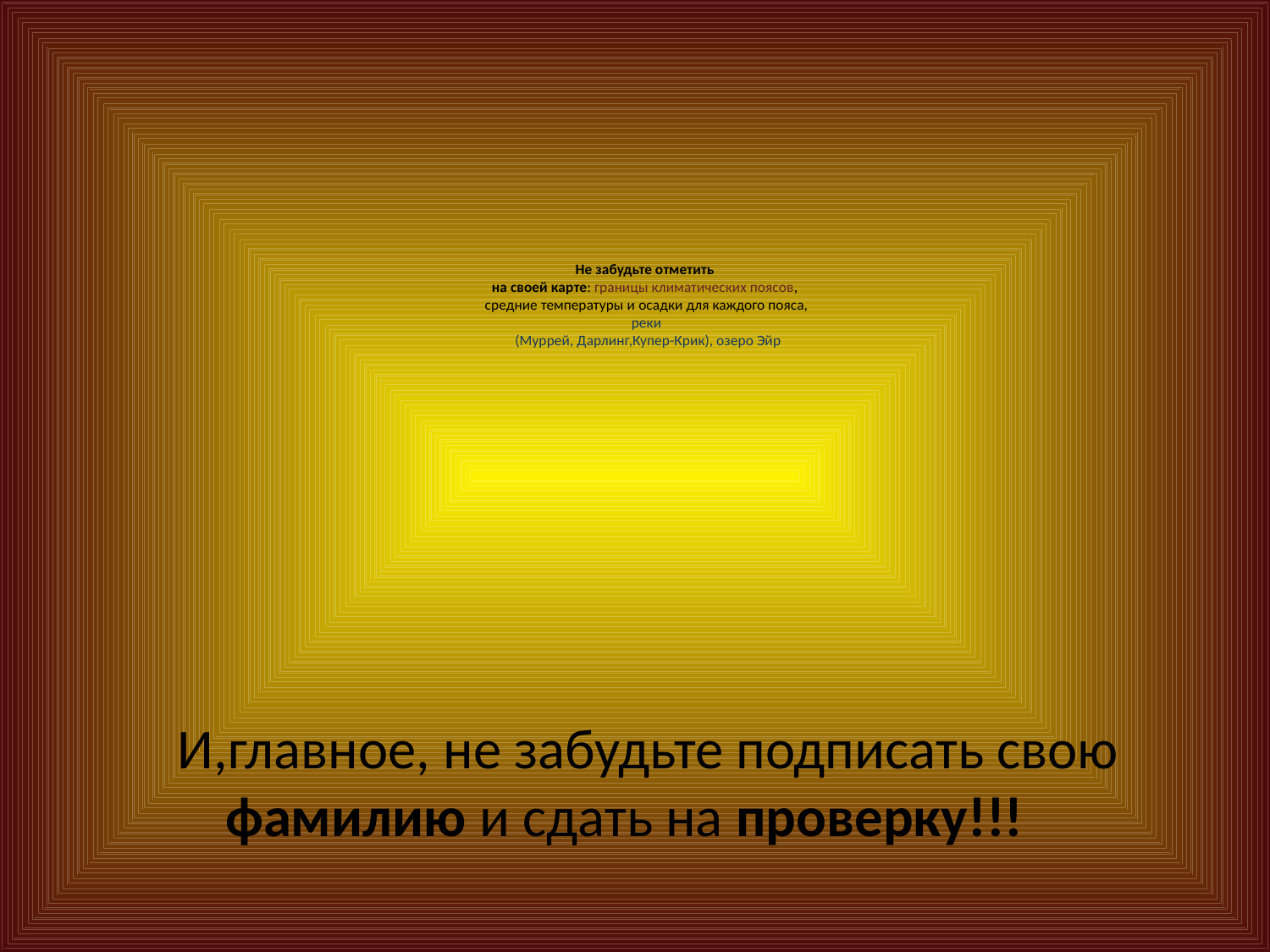

# Не забудьте отметить на своей карте: границы климатических поясов, средние температуры и осадки для каждого пояса, реки (Муррей, Дарлинг,Купер-Крик), озеро Эйр
И,главное, не забудьте подписать свою фамилию и сдать на проверку!!!